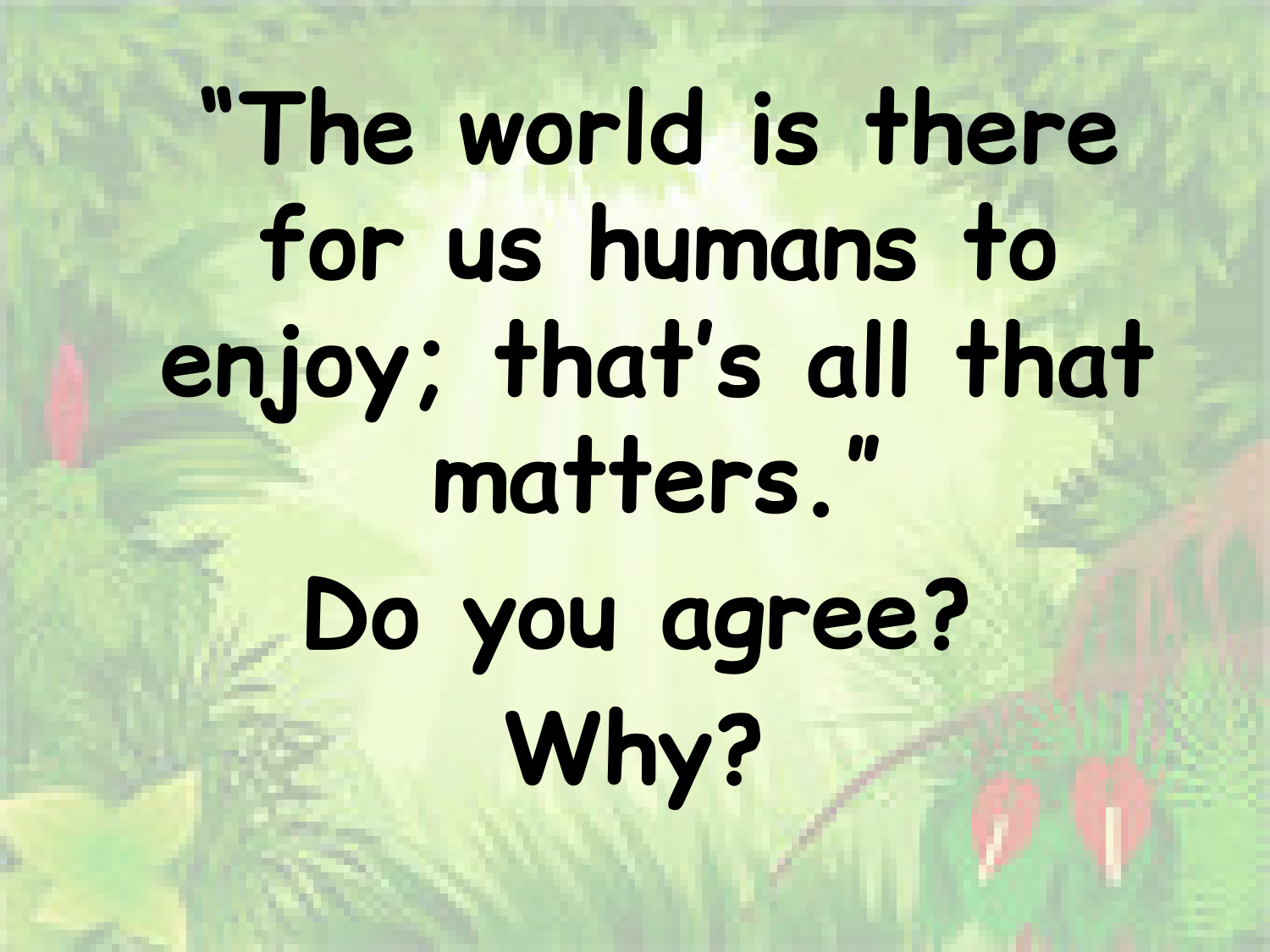

“The world is there for us humans to enjoy; that’s all that matters.”
	Do you agree?
Why?